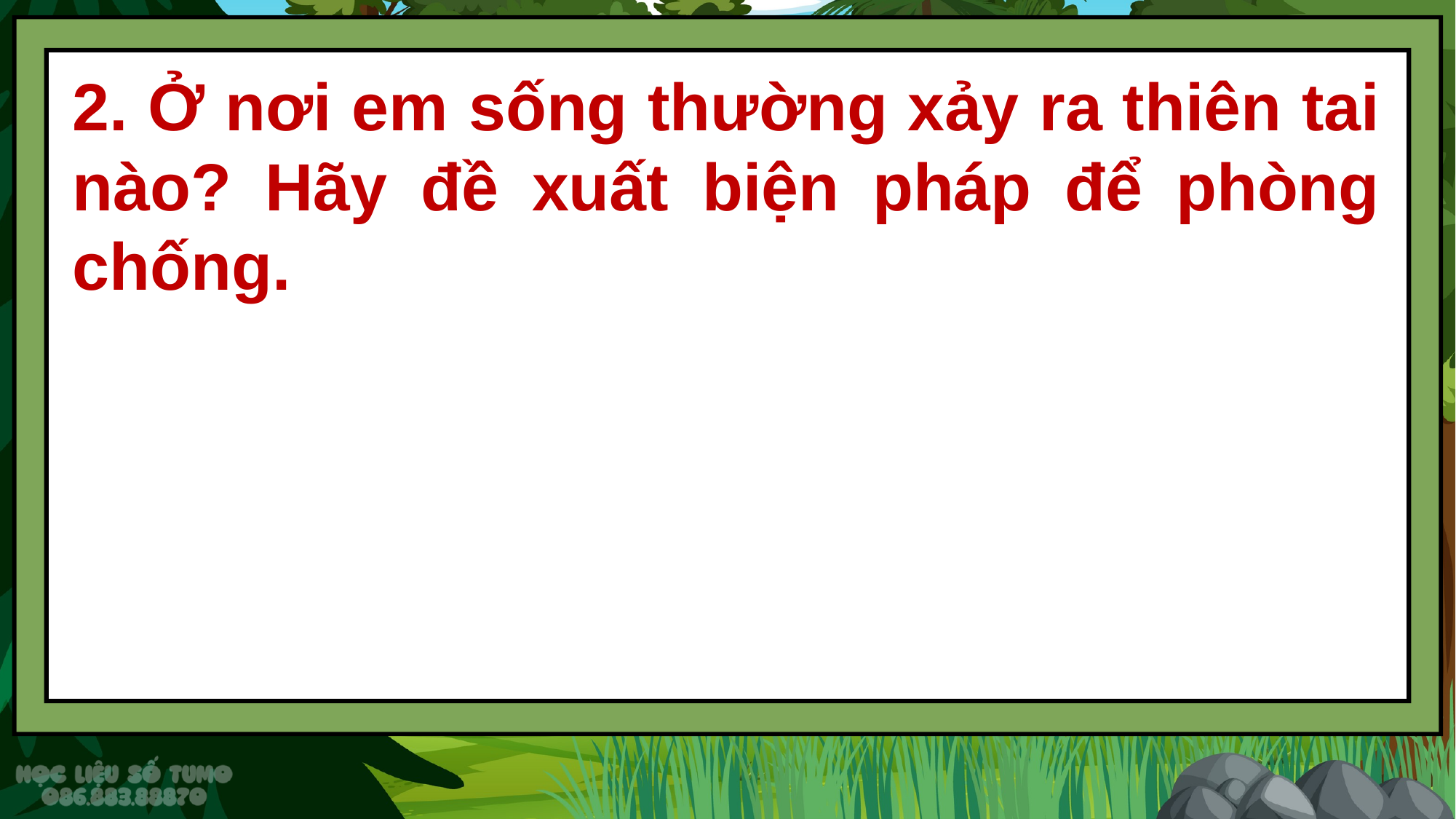

2. Ở nơi em sống thường xảy ra thiên tai nào? Hãy đề xuất biện pháp để phòng chống.